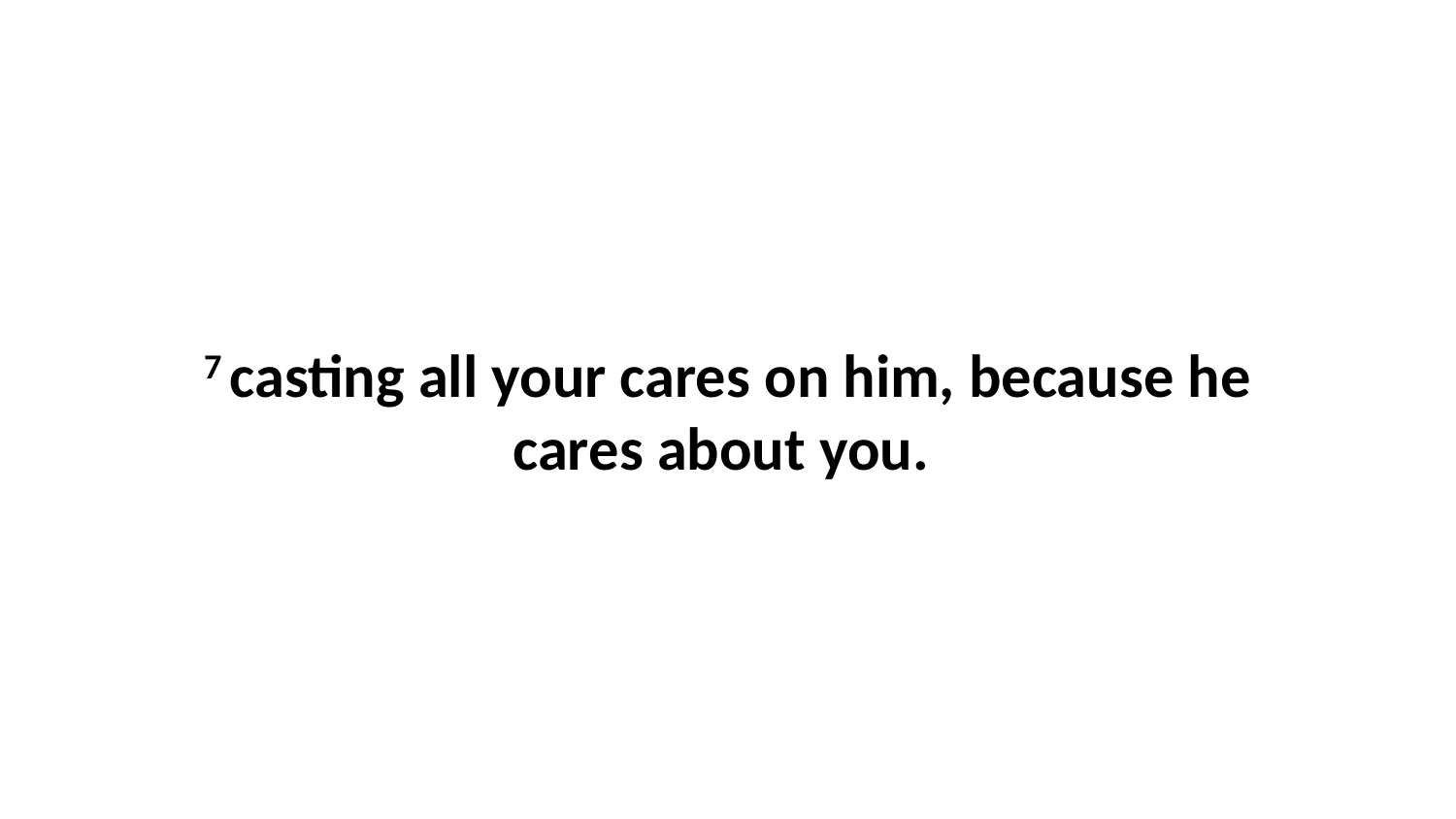

7 casting all your cares on him, because he cares about you.